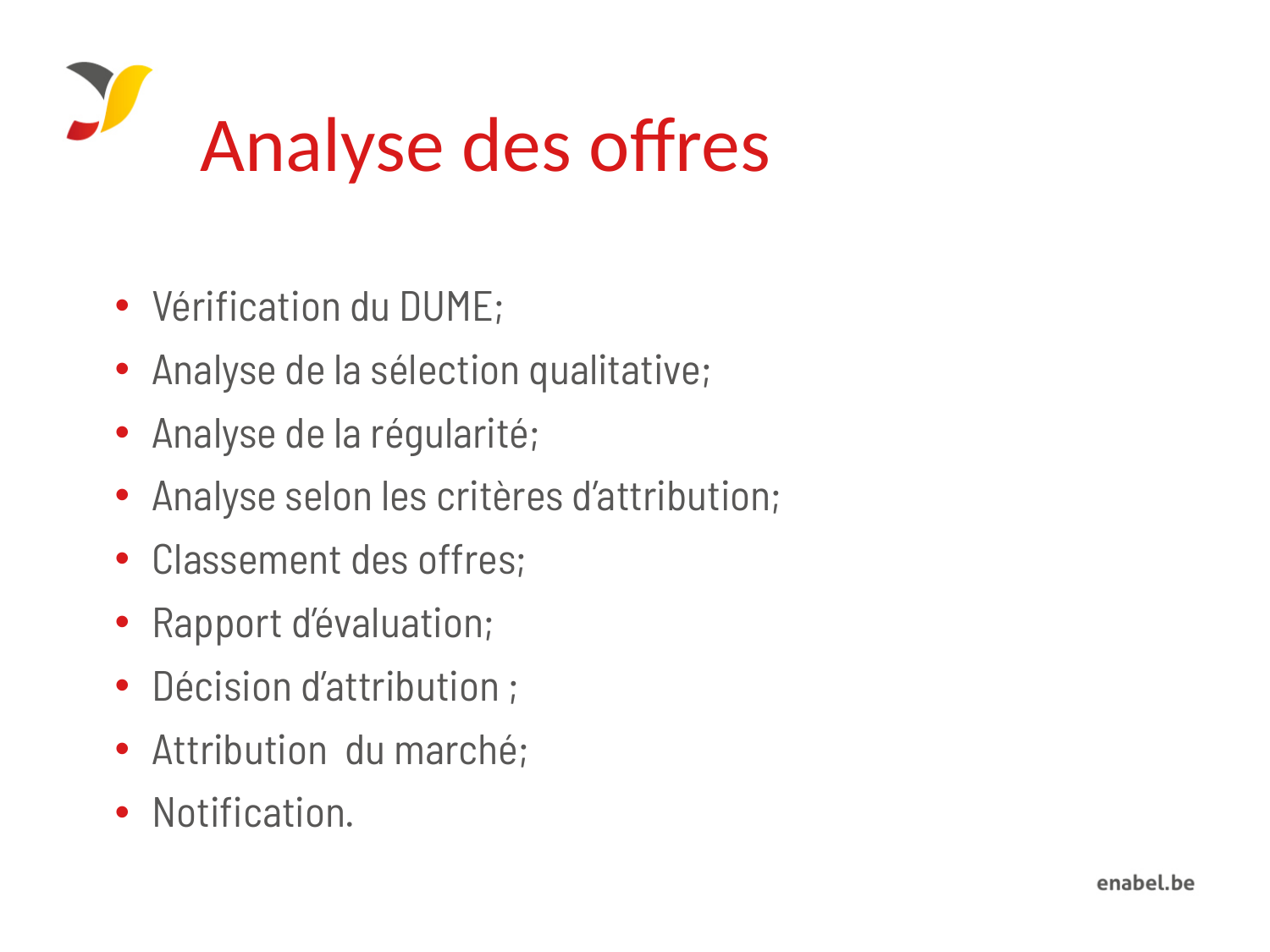

# Analyse des offres

Vérification du DUME;
Analyse de la sélection qualitative;
Analyse de la régularité;
Analyse selon les critères d’attribution;
Classement des offres;
Rapport d’évaluation;
Décision d’attribution ;
Attribution  du marché;
Notification.